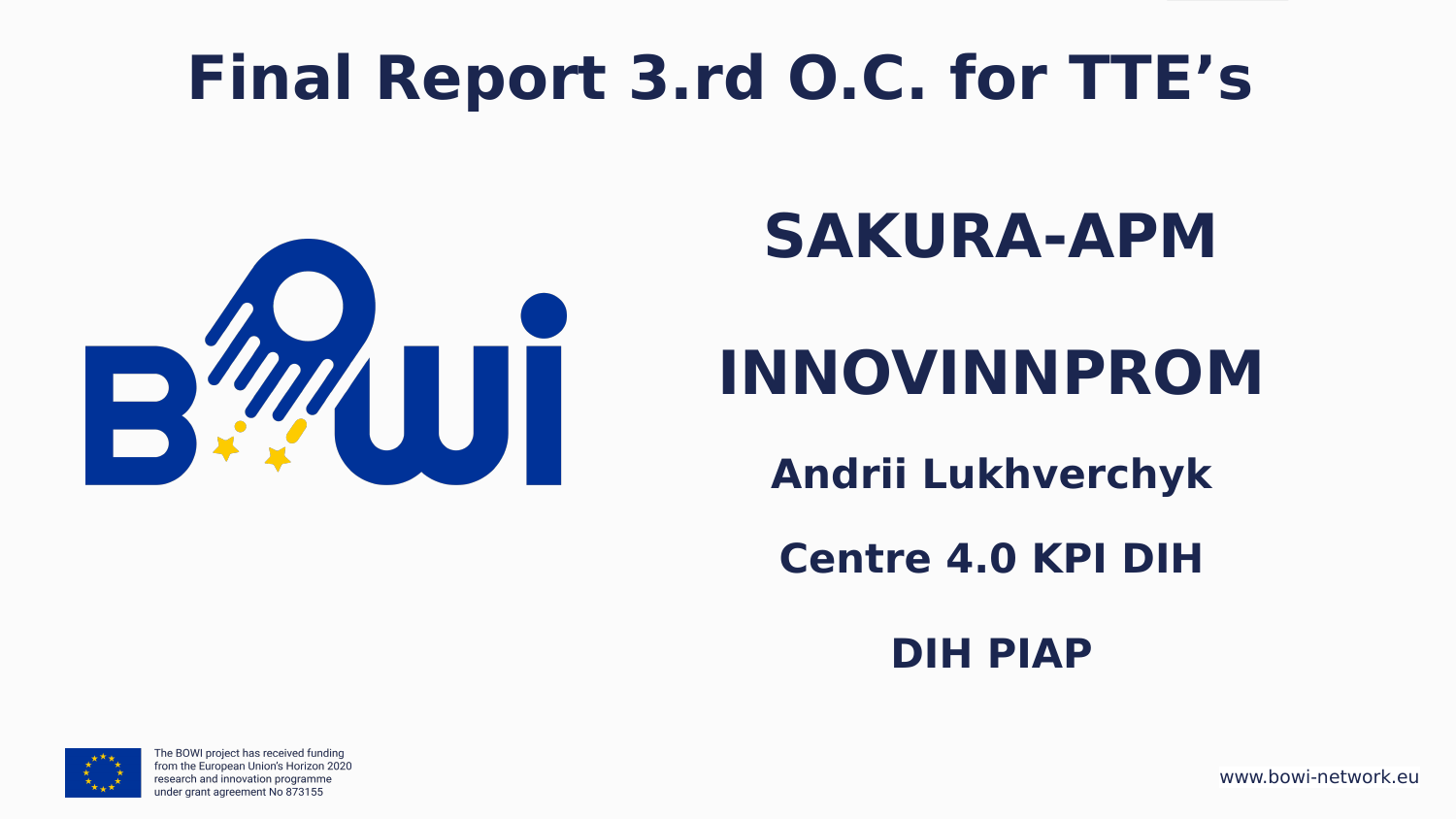

Final Report 3.rd O.C. for TTE’s
# SAKURA-APM
INNOVINNPROM
Andrii Lukhverchyk
Centre 4.0 KPI DIH
DIH PIAP